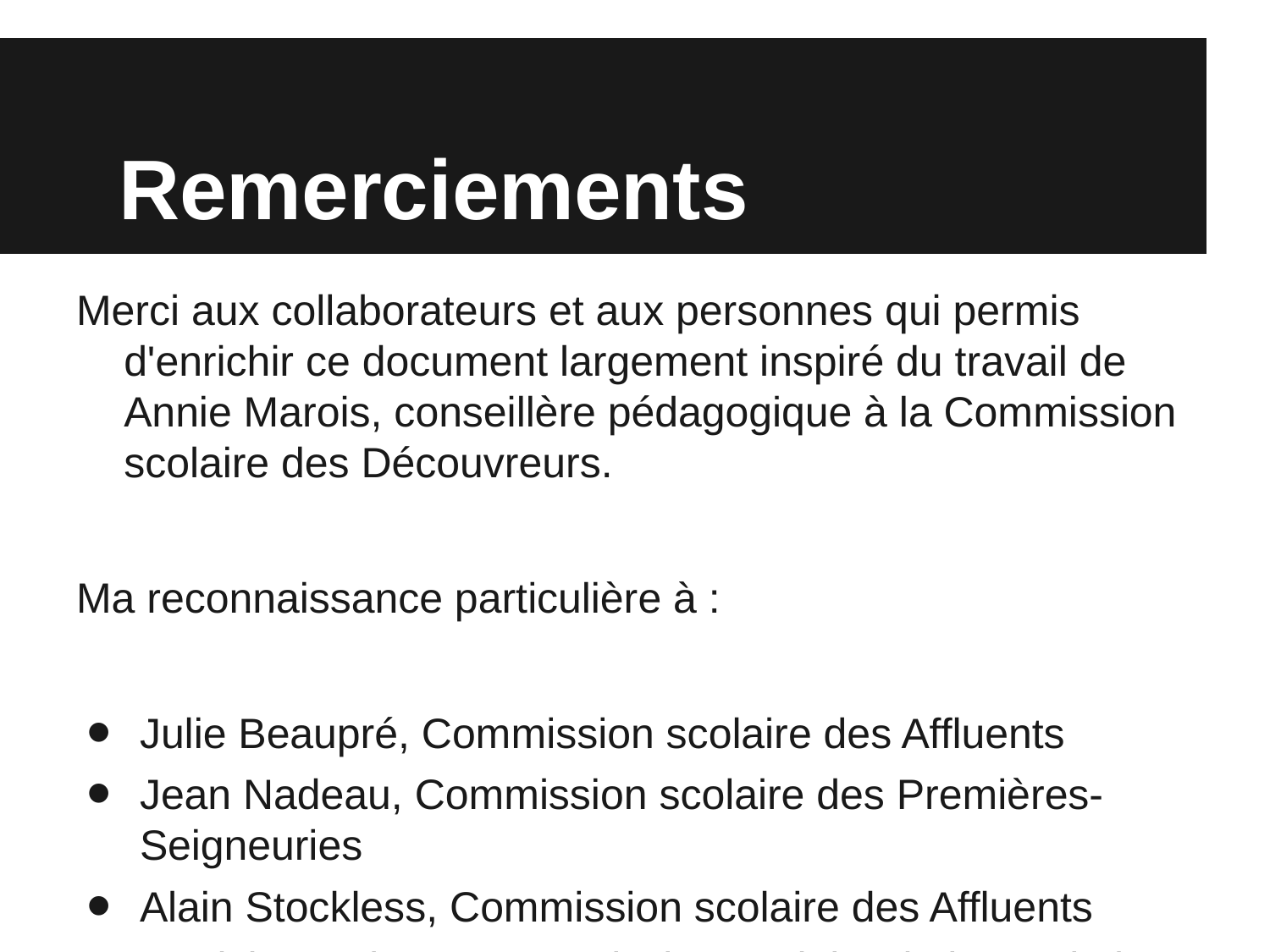

# Remerciements
Merci aux collaborateurs et aux personnes qui permis d'enrichir ce document largement inspiré du travail de Annie Marois, conseillère pédagogique à la Commission scolaire des Découvreurs.

Ma reconnaissance particulière à :

Julie Beaupré, Commission scolaire des Affluents
Jean Nadeau, Commission scolaire des Premières-Seigneuries
Alain Stockless, Commission scolaire des Affluents
Patrick Touchette, Commission scolaire de la Capitale